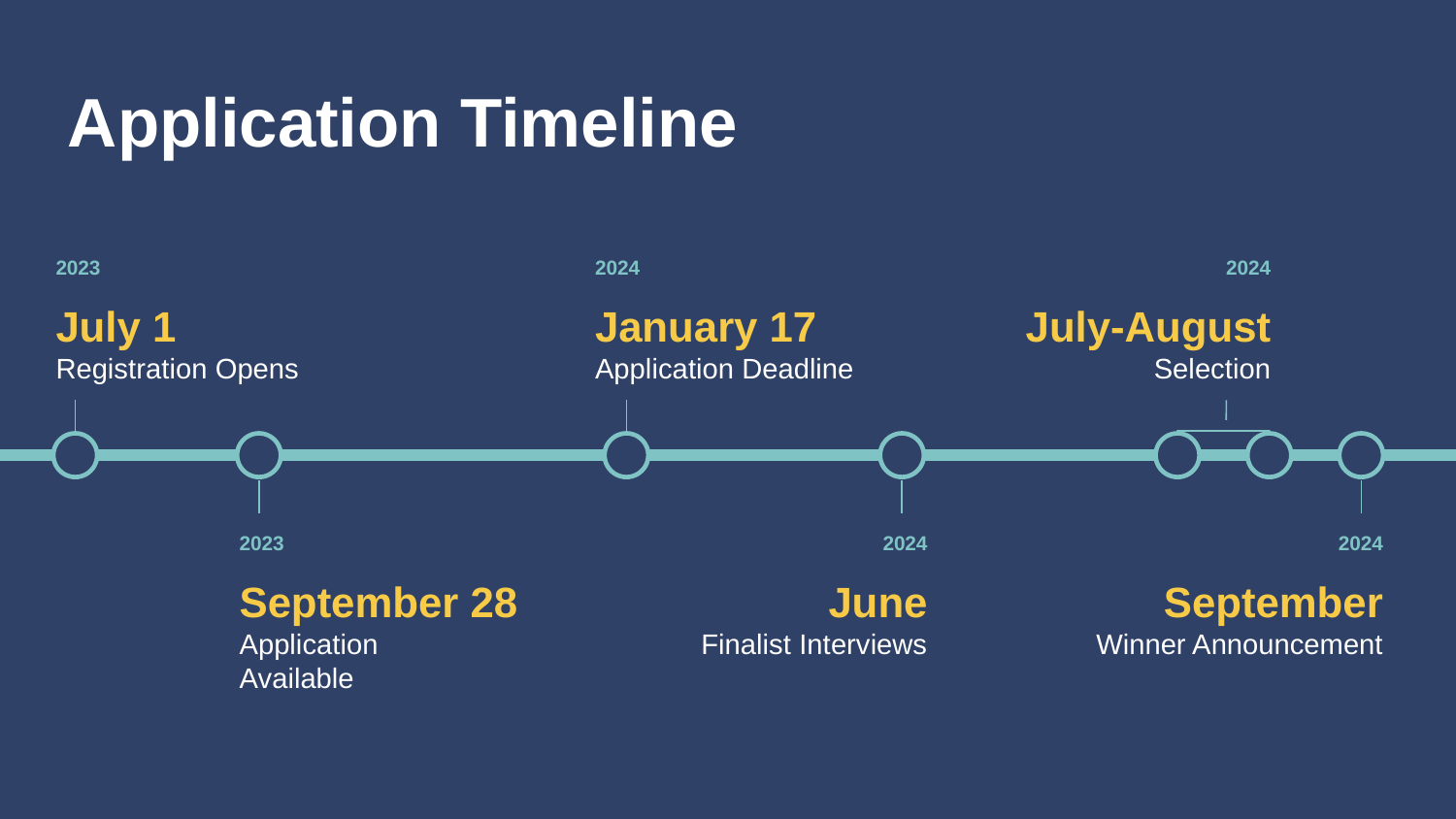

# Application Timeline
2023
July 1
Registration Opens
2024
January 17
Application Deadline
2024
July-August
Selection

2023
September 28
Application
Available
2024
June
Finalist Interviews
2024
September
Winner Announcement